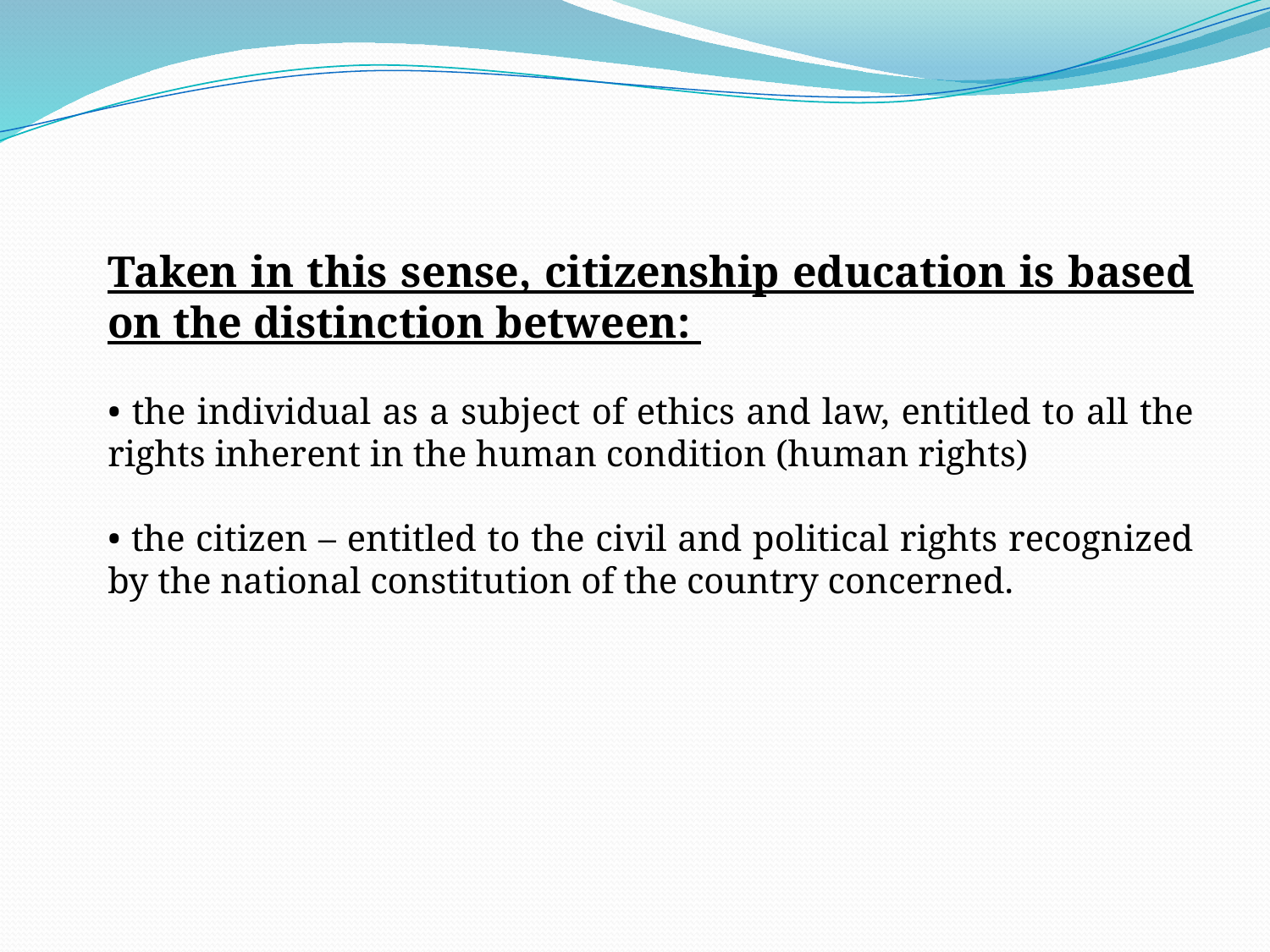

Taken in this sense, citizenship education is based on the distinction between:

• the individual as a subject of ethics and law, entitled to all the rights inherent in the human condition (human rights)

• the citizen – entitled to the civil and political rights recognized by the national constitution of the country concerned.